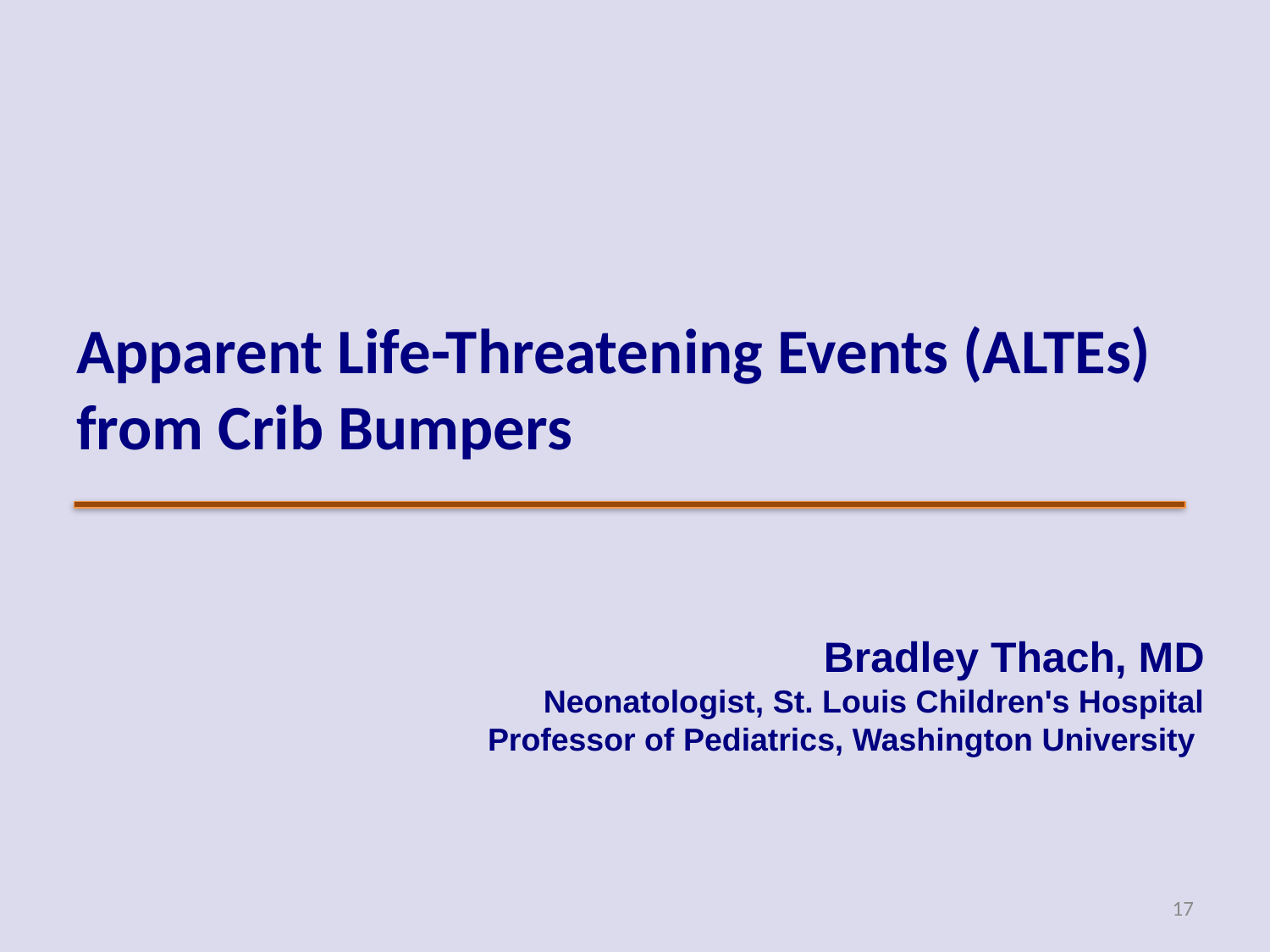

# Apparent Life-Threatening Events (ALTEs) from Crib Bumpers

Bradley Thach, MD
Neonatologist, St. Louis Children's Hospital
                    Professor of Pediatrics, Washington University
17